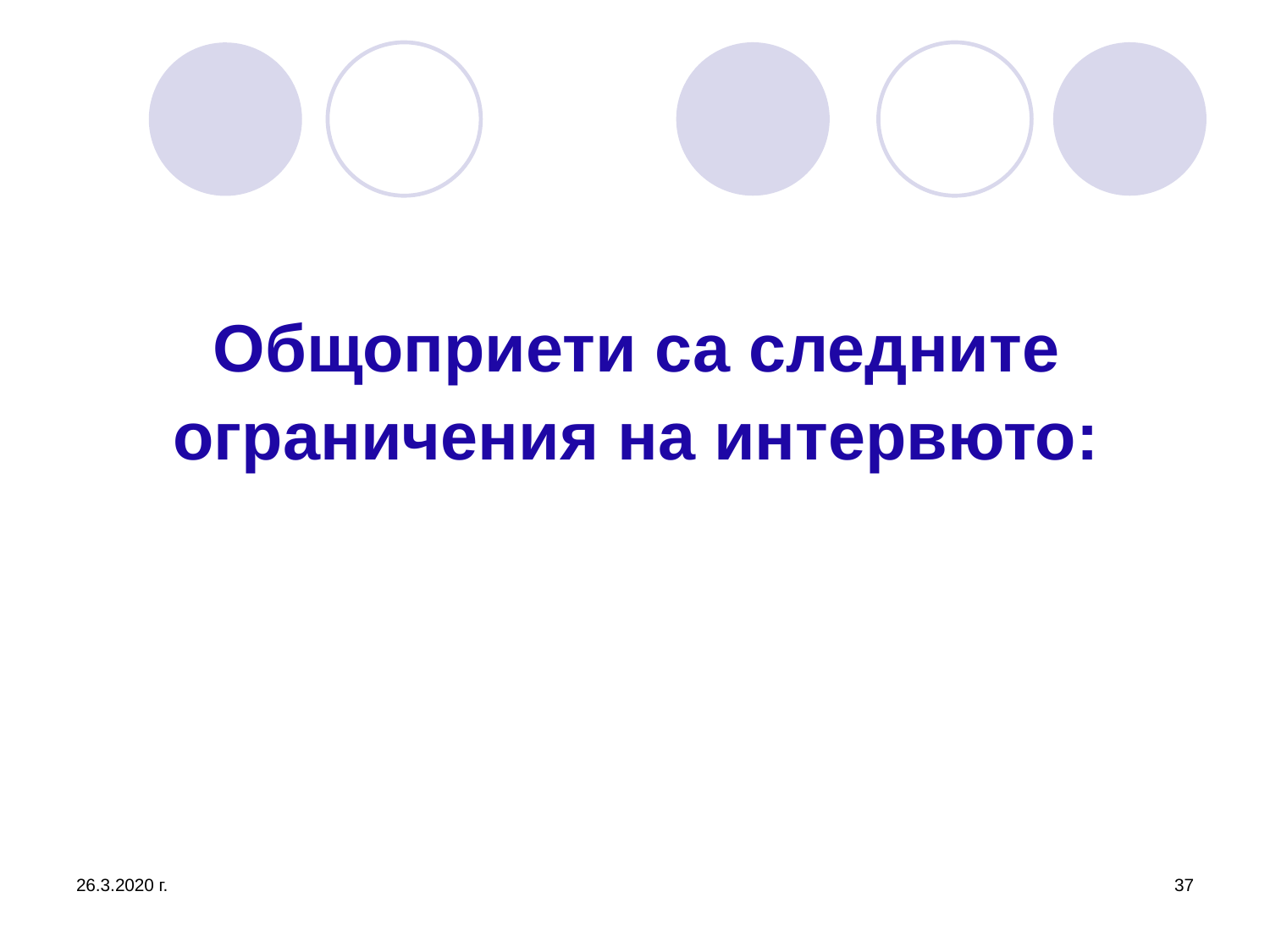

# Общоприети са следните ограничения на интервюто:
26.3.2020 г.
37